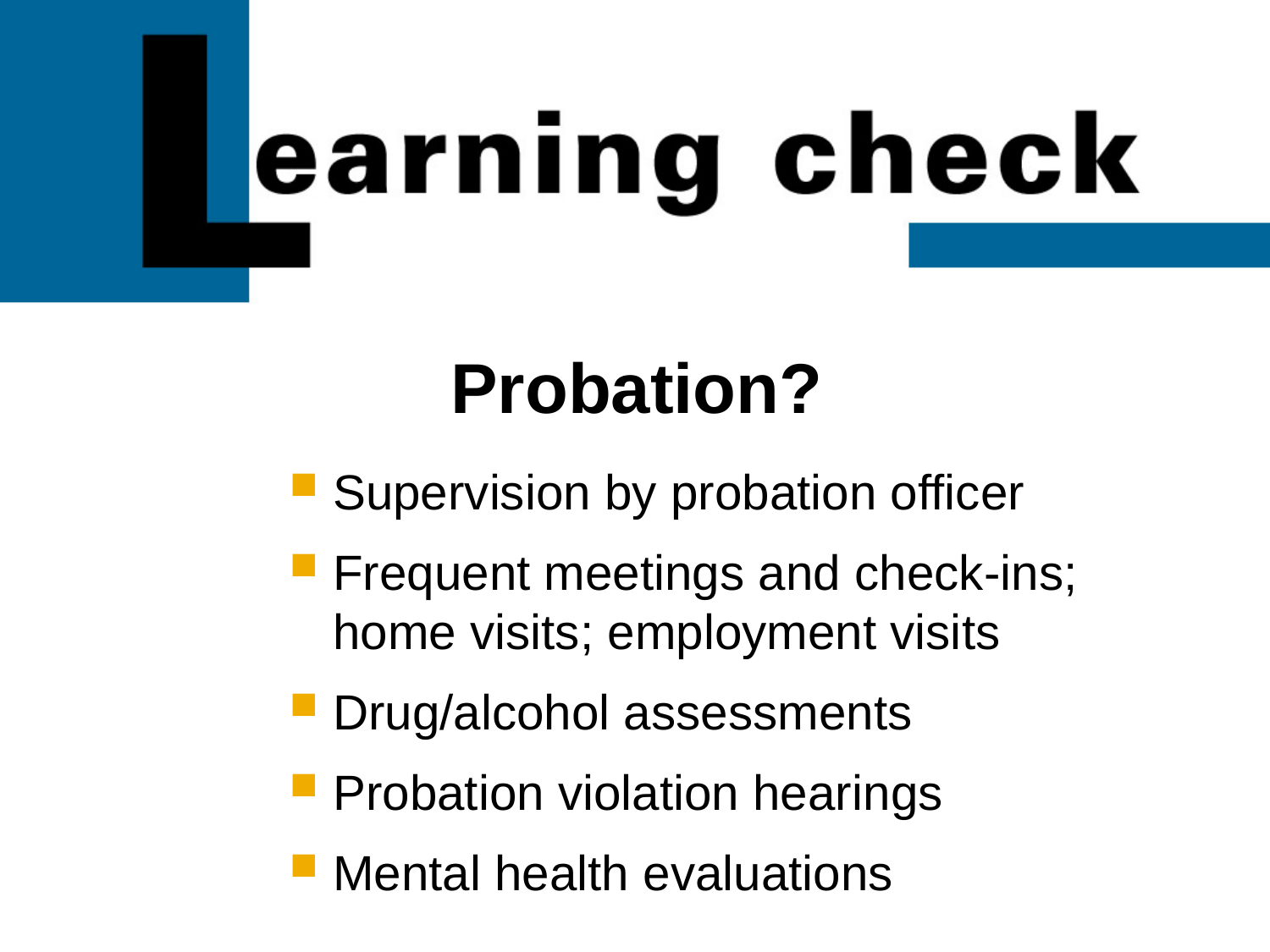

Probation?
Supervision by probation officer
Frequent meetings and check-ins; home visits; employment visits
Drug/alcohol assessments
Probation violation hearings
Mental health evaluations